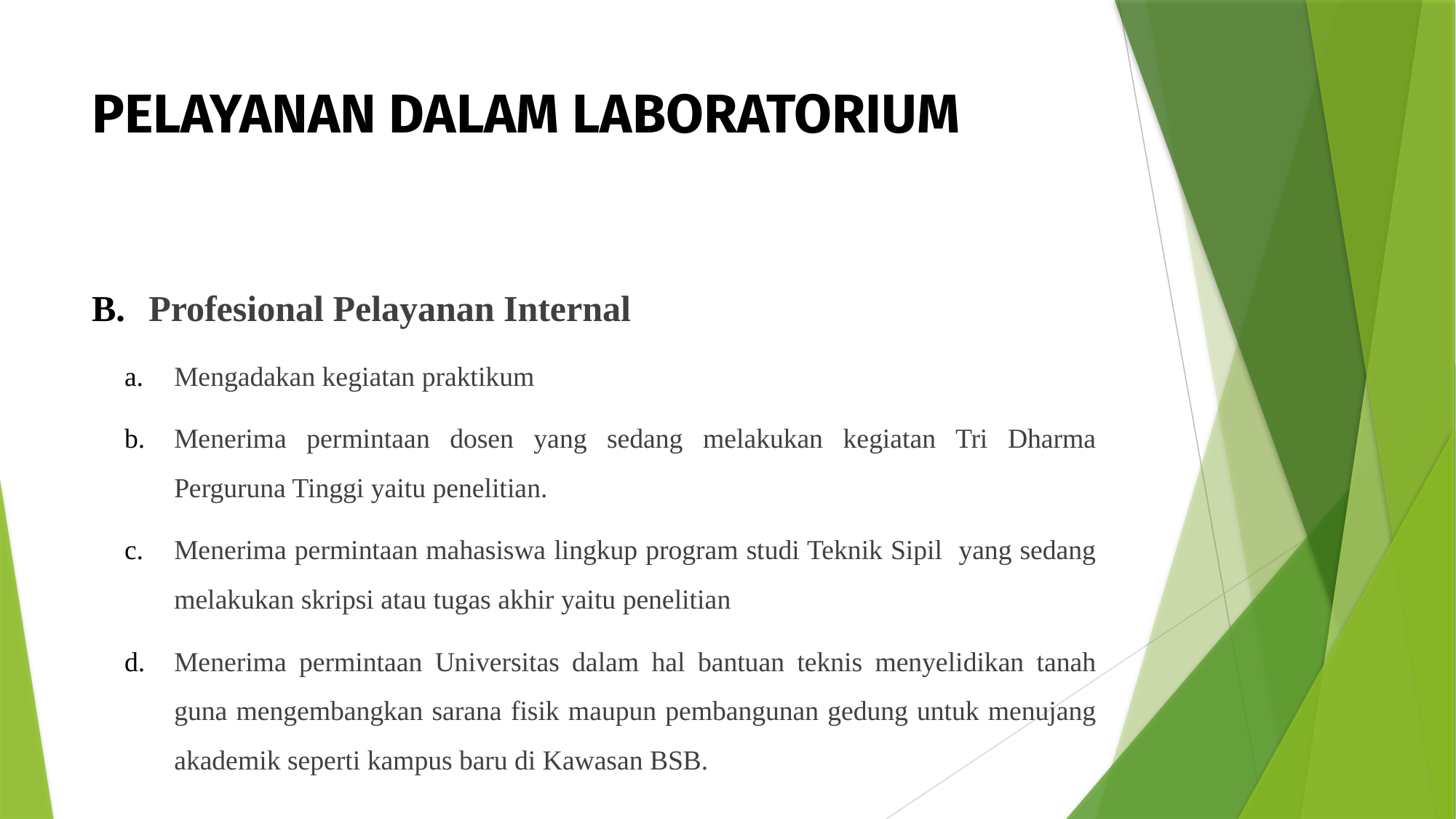

# PELAYANAN DALAM LABORATORIUM
Profesional Pelayanan Internal
Mengadakan kegiatan praktikum
Menerima permintaan dosen yang sedang melakukan kegiatan Tri Dharma Perguruna Tinggi yaitu penelitian.
Menerima permintaan mahasiswa lingkup program studi Teknik Sipil  yang sedang melakukan skripsi atau tugas akhir yaitu penelitian
Menerima permintaan Universitas dalam hal bantuan teknis menyelidikan tanah guna mengembangkan sarana fisik maupun pembangunan gedung untuk menujang akademik seperti kampus baru di Kawasan BSB.